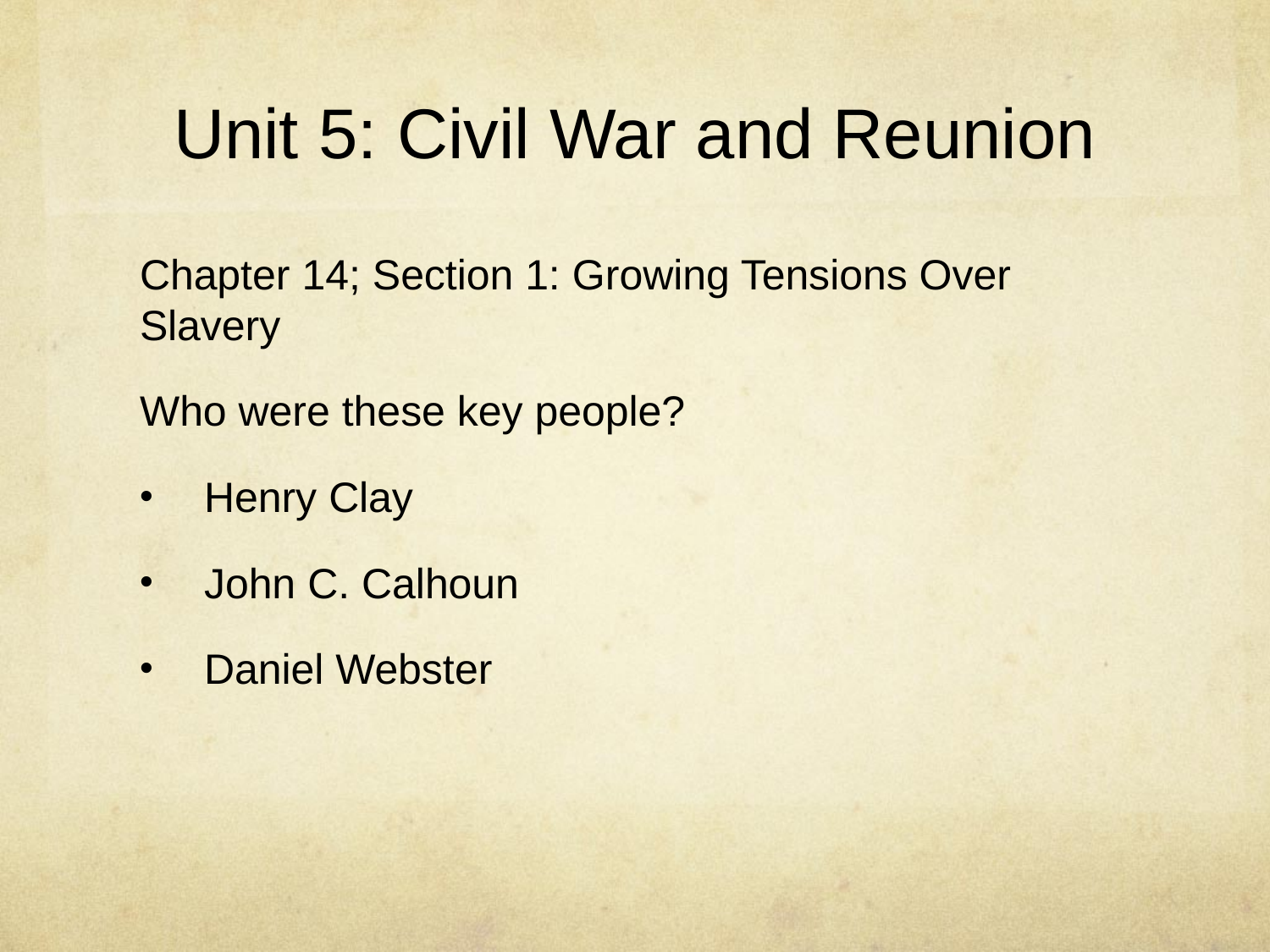

# Unit 5: Civil War and Reunion
Chapter 14; Section 1: Growing Tensions Over Slavery
Who were these key people?
Henry Clay
John C. Calhoun
Daniel Webster